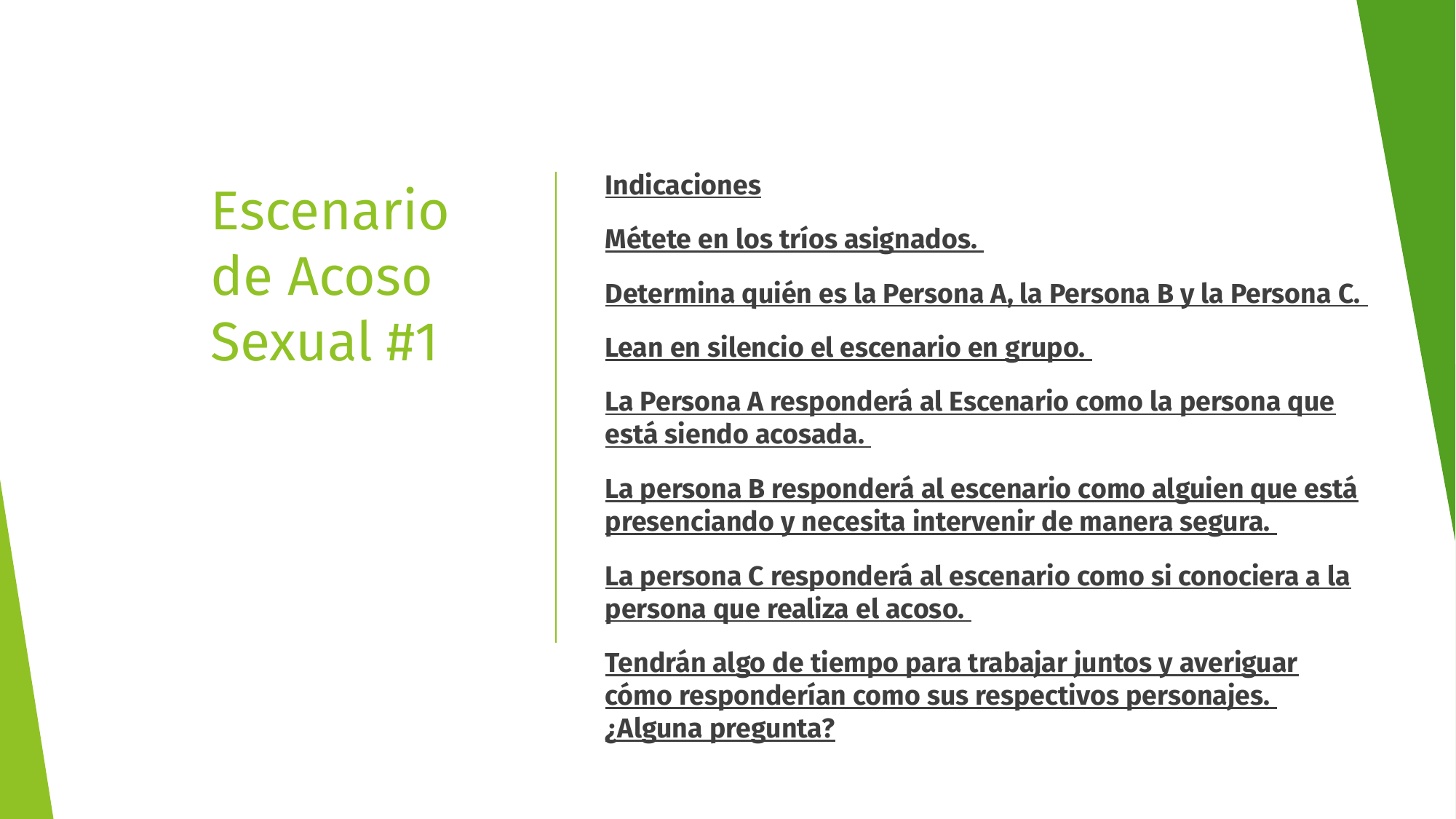

# Escenario de Acoso Sexual #1
Indicaciones
Métete en los tríos asignados.
Determina quién es la Persona A, la Persona B y la Persona C.
Lean en silencio el escenario en grupo.
La Persona A responderá al Escenario como la persona que está siendo acosada.
La persona B responderá al escenario como alguien que está presenciando y necesita intervenir de manera segura.
La persona C responderá al escenario como si conociera a la persona que realiza el acoso.
Tendrán algo de tiempo para trabajar juntos y averiguar cómo responderían como sus respectivos personajes.
¿Alguna pregunta?